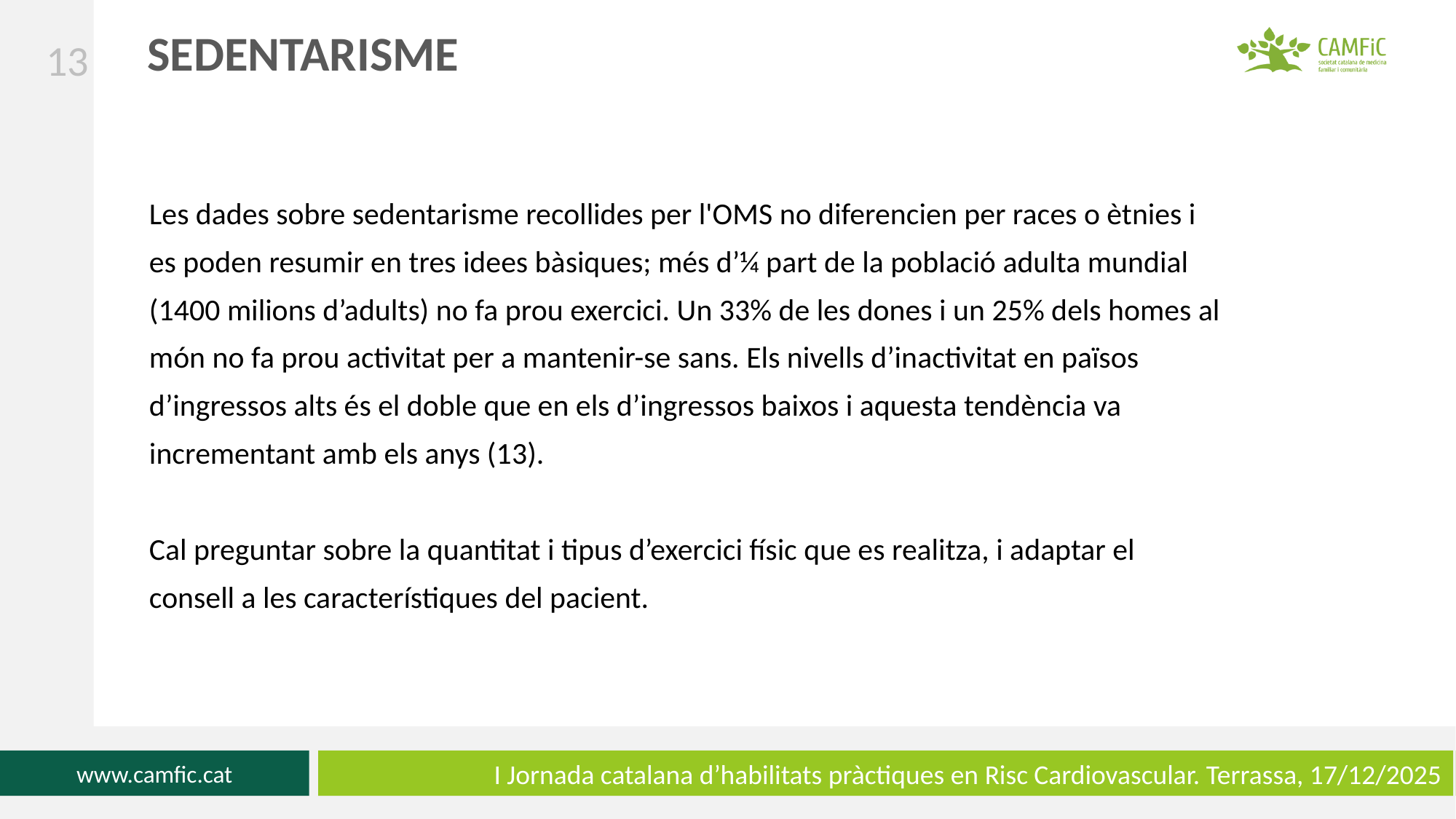

13
SEDENTARISME
Les dades sobre sedentarisme recollides per l'OMS no diferencien per races o ètnies i
es poden resumir en tres idees bàsiques; més d’¼ part de la població adulta mundial
(1400 milions d’adults) no fa prou exercici. Un 33% de les dones i un 25% dels homes al
món no fa prou activitat per a mantenir-se sans. Els nivells d’inactivitat en països
d’ingressos alts és el doble que en els d’ingressos baixos i aquesta tendència va
incrementant amb els anys (13).

Cal preguntar sobre la quantitat i tipus d’exercici físic que es realitza, i adaptar el
consell a les característiques del pacient.